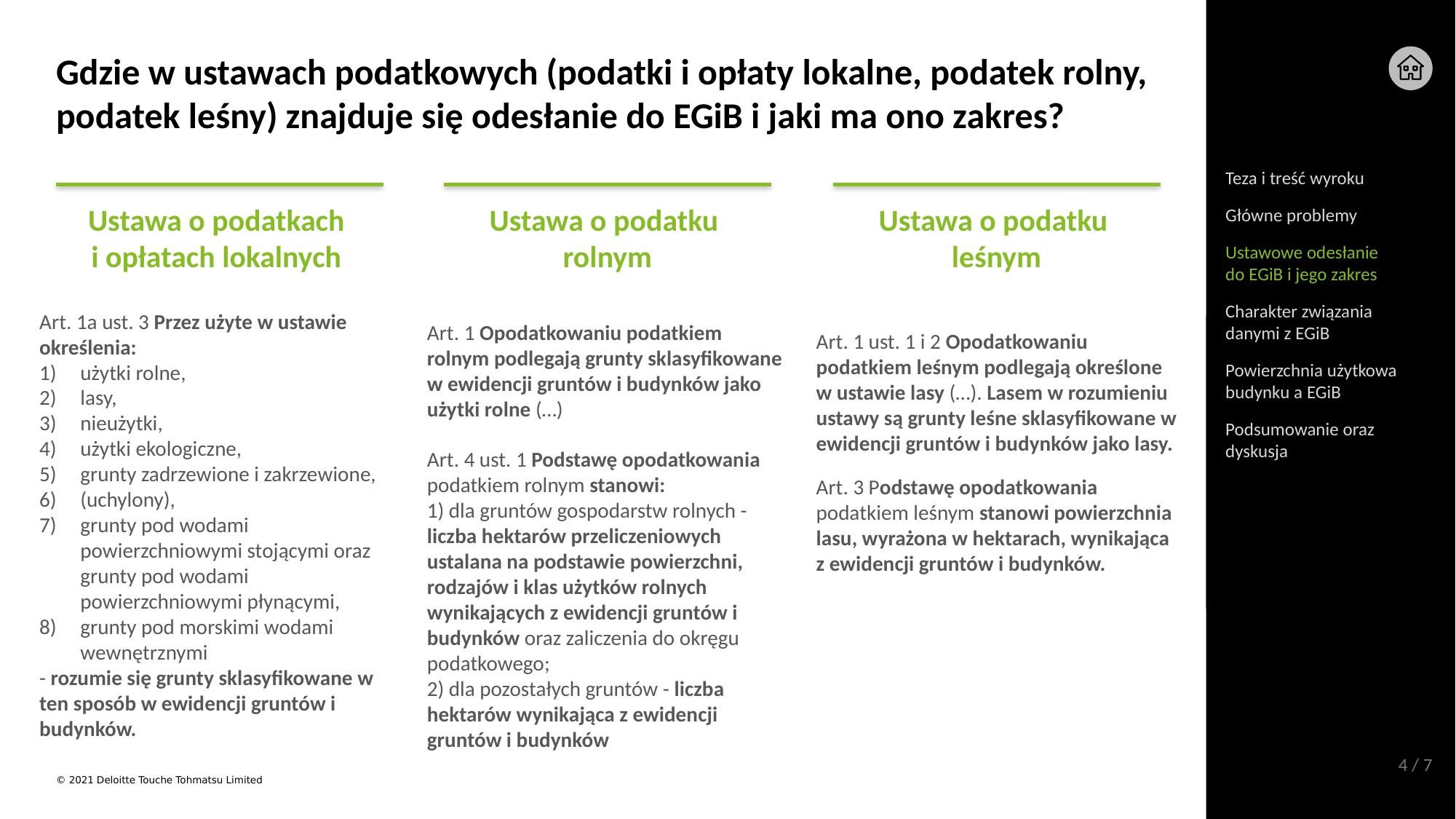

# Gdzie w ustawach podatkowych (podatki i opłaty lokalne, podatek rolny, podatek leśny) znajduje się odesłanie do EGiB i jaki ma ono zakres?
Teza i treść wyroku
Ustawa o podatkach
i opłatach lokalnych

Art. 1a ust. 3 Przez użyte w ustawie określenia:
użytki rolne,
lasy,
nieużytki,
użytki ekologiczne,
grunty zadrzewione i zakrzewione,
(uchylony),
grunty pod wodami powierzchniowymi stojącymi oraz grunty pod wodami powierzchniowymi płynącymi,
grunty pod morskimi wodami wewnętrznymi
- rozumie się grunty sklasyfikowane w ten sposób w ewidencji gruntów i budynków.
Ustawa o podatku
rolnym

Art. 1 Opodatkowaniu podatkiem rolnym podlegają grunty sklasyfikowane w ewidencji gruntów i budynków jako użytki rolne (…)

Art. 4 ust. 1 Podstawę opodatkowania podatkiem rolnym stanowi:
1) dla gruntów gospodarstw rolnych - liczba hektarów przeliczeniowych ustalana na podstawie powierzchni, rodzajów i klas użytków rolnych wynikających z ewidencji gruntów i budynków oraz zaliczenia do okręgu podatkowego;
2) dla pozostałych gruntów - liczba hektarów wynikająca z ewidencji gruntów i budynków

Ustawa o podatku
leśnym

Art. 1 ust. 1 i 2 Opodatkowaniu podatkiem leśnym podlegają określone w ustawie lasy (…). Lasem w rozumieniu ustawy są grunty leśne sklasyfikowane w ewidencji gruntów i budynków jako lasy.
Art. 3 Podstawę opodatkowania podatkiem leśnym stanowi powierzchnia lasu, wyrażona w hektarach, wynikająca z ewidencji gruntów i budynków.
Główne problemy
Ustawowe odesłanie do EGiB i jego zakres
Charakter związania danymi z EGiB

Powierzchnia użytkowa budynku a EGiB
Podsumowanie oraz dyskusja